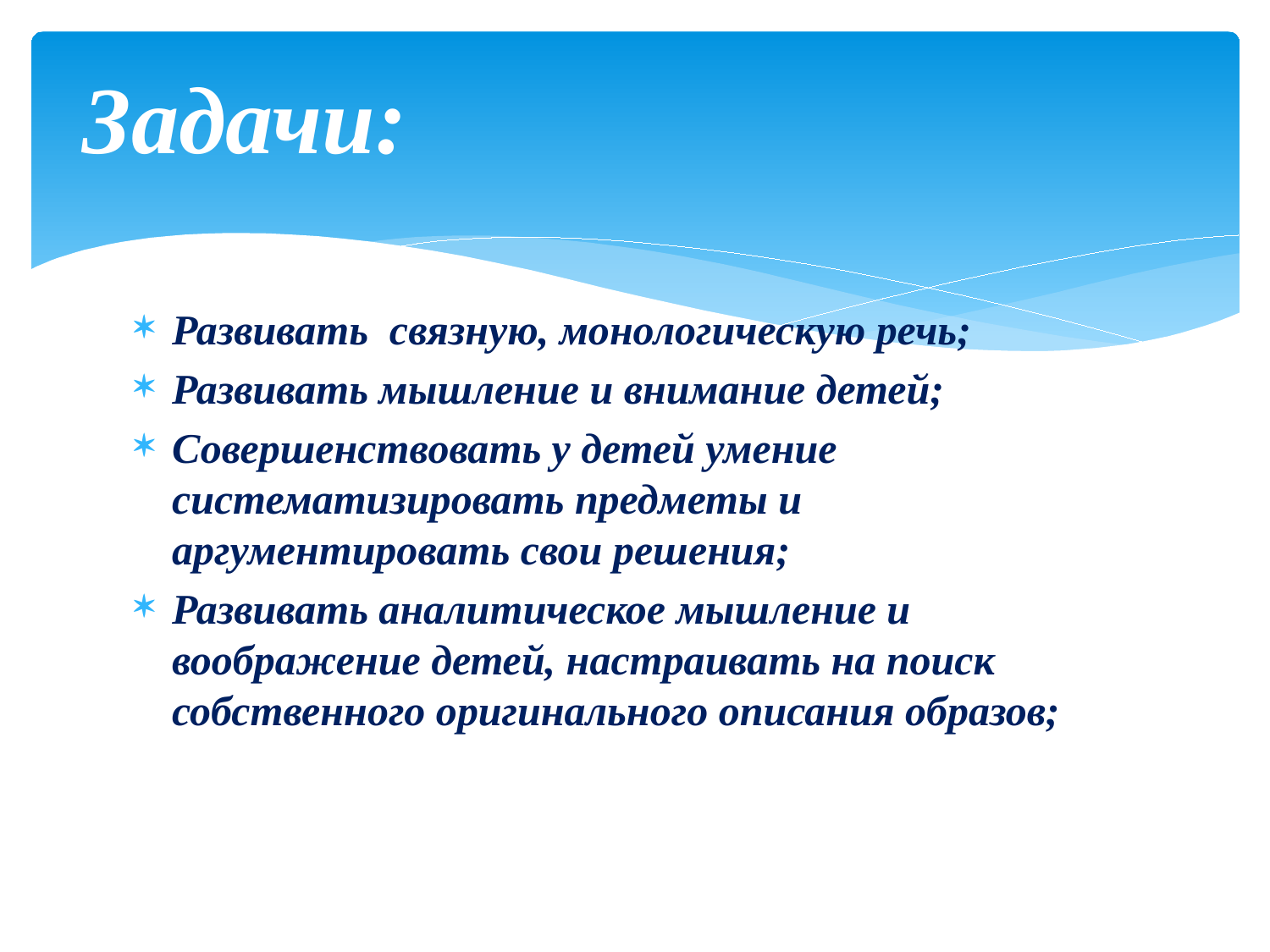

# Задачи:
Развивать  связную, монологическую речь;
Развивать мышление и внимание детей;
Совершенствовать у детей умение систематизировать предметы и аргументировать свои решения;
Развивать аналитическое мышление и воображение детей, настраивать на поиск собственного оригинального описания образов;